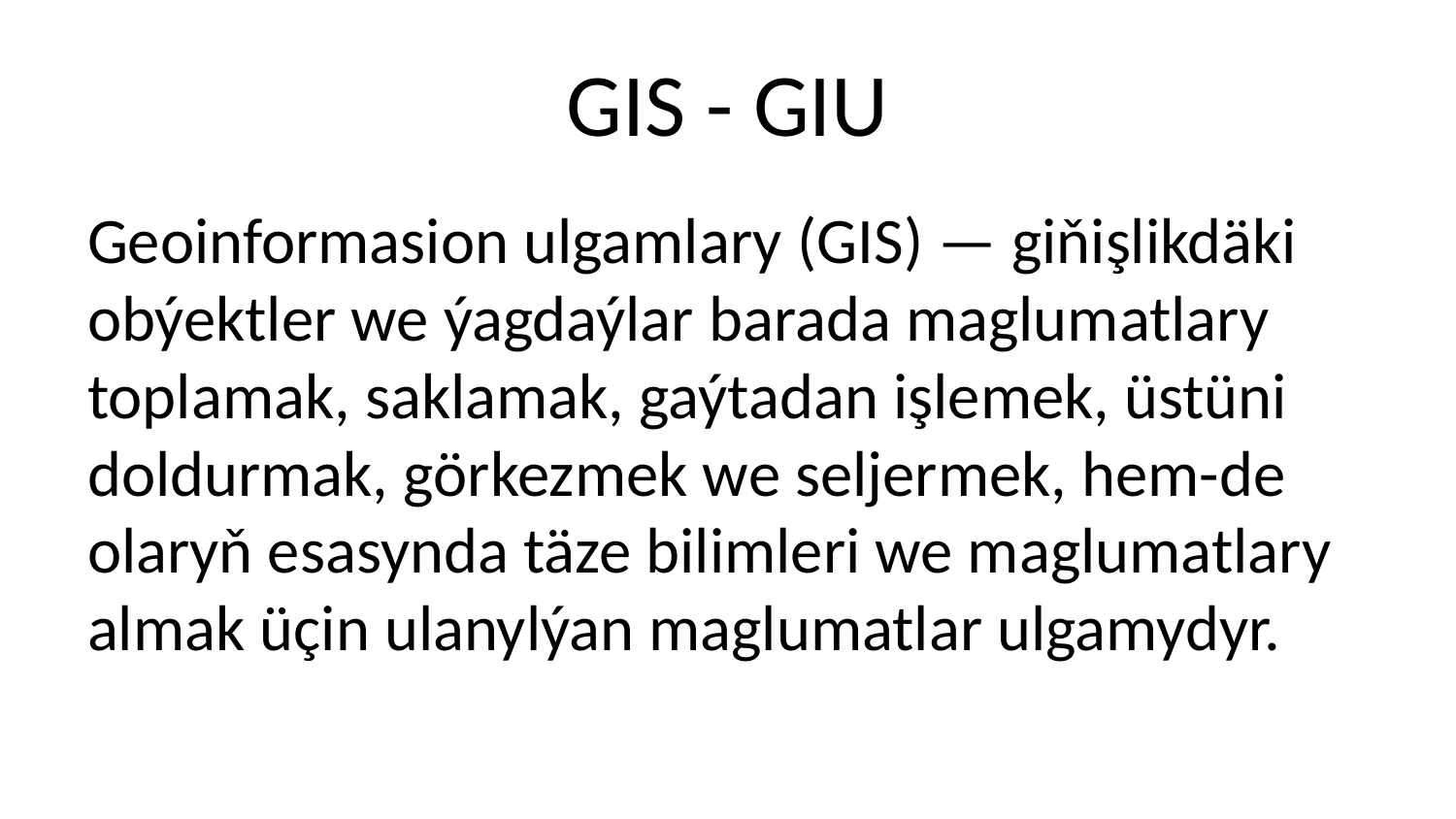

# GIS - GIU
Geoinformasion ulgamlary (GIS) — giňişlikdäki obýektler we ýagdaýlar barada maglumatlary toplamak, saklamak, gaýtadan işlemek, üstüni doldurmak, görkezmek we seljermek, hem-de olaryň esasynda täze bilimleri we maglumatlary  almak üçin ulanylýan maglumatlar ulgamydyr.